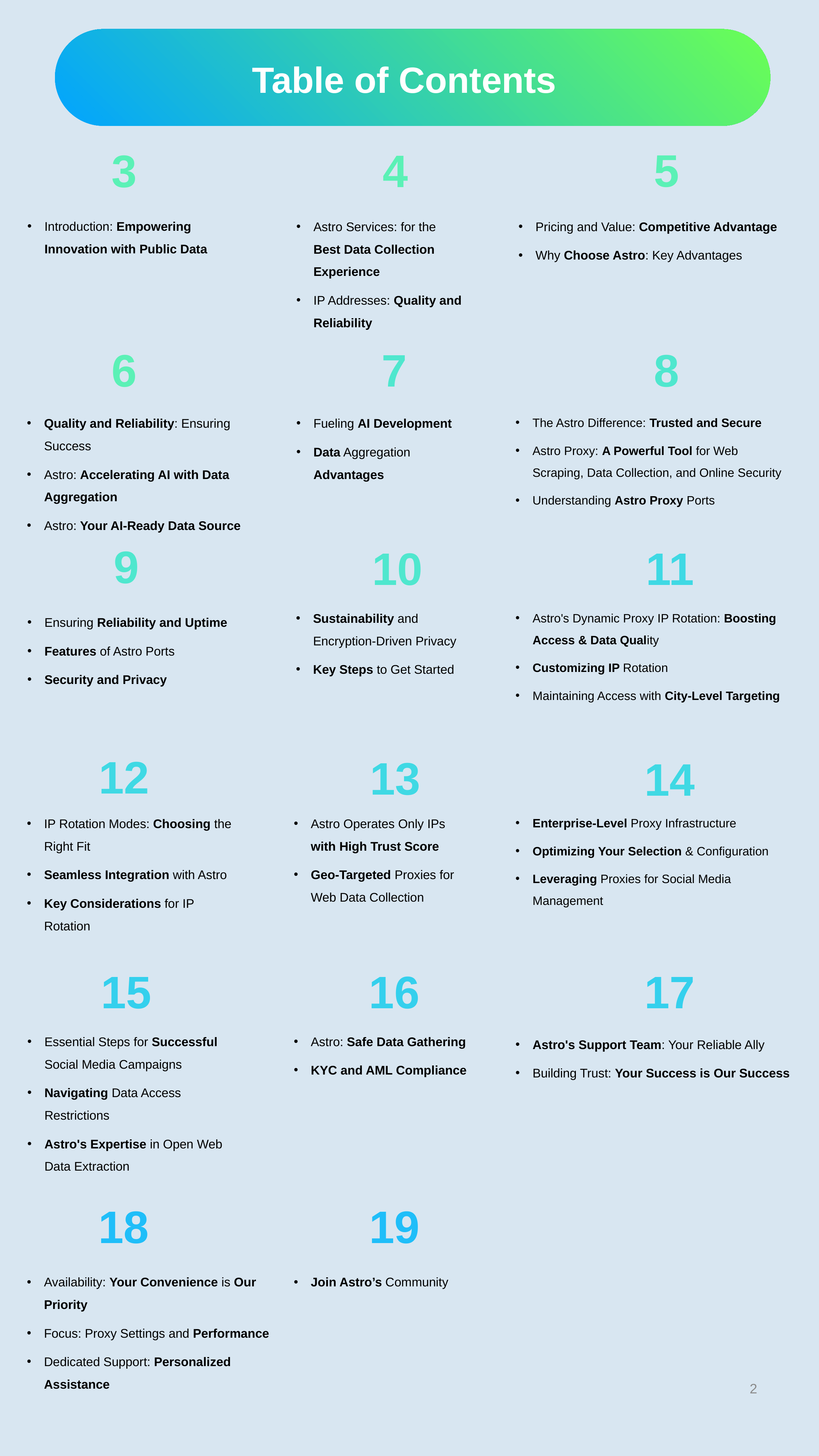

Table of Contents
5
4
3
Introduction: Empowering Innovation with Public Data
Astro Services: for the Best Data Collection Experience
IP Addresses: Quality and Reliability
Pricing and Value: Competitive Advantage
Why Choose Astro: Key Advantages
8
6
7
Fueling AI Development
Data Aggregation Advantages
The Astro Difference: Trusted and Secure
Astro Proxy: A Powerful Tool for Web Scraping, Data Collection, and Online Security
Understanding Astro Proxy Ports
Quality and Reliability: Ensuring Success
Astro: Accelerating AI with Data Aggregation
Astro: Your AI-Ready Data Source
9
11
10
Sustainability and Encryption-Driven Privacy
Key Steps to Get Started
Astro's Dynamic Proxy IP Rotation: Boosting Access & Data Quality
Customizing IP Rotation
Maintaining Access with City-Level Targeting
Ensuring Reliability and Uptime
Features of Astro Ports
Security and Privacy
12
13
14
Astro Operates Only IPs with High Trust Score
Geo-Targeted Proxies for Web Data Collection
IP Rotation Modes: Choosing the Right Fit
Seamless Integration with Astro
Key Considerations for IP Rotation
Enterprise-Level Proxy Infrastructure
Optimizing Your Selection & Configuration
Leveraging Proxies for Social Media Management
16
17
15
Essential Steps for Successful Social Media Campaigns
Navigating Data Access Restrictions
Astro's Expertise in Open Web Data Extraction
Astro: Safe Data Gathering
KYC and AML Compliance
Astro's Support Team: Your Reliable Ally
Building Trust: Your Success is Our Success
18
19
Availability: Your Convenience is Our Priority
Focus: Proxy Settings and Performance
Dedicated Support: Personalized Assistance
Join Astro’s Community
2